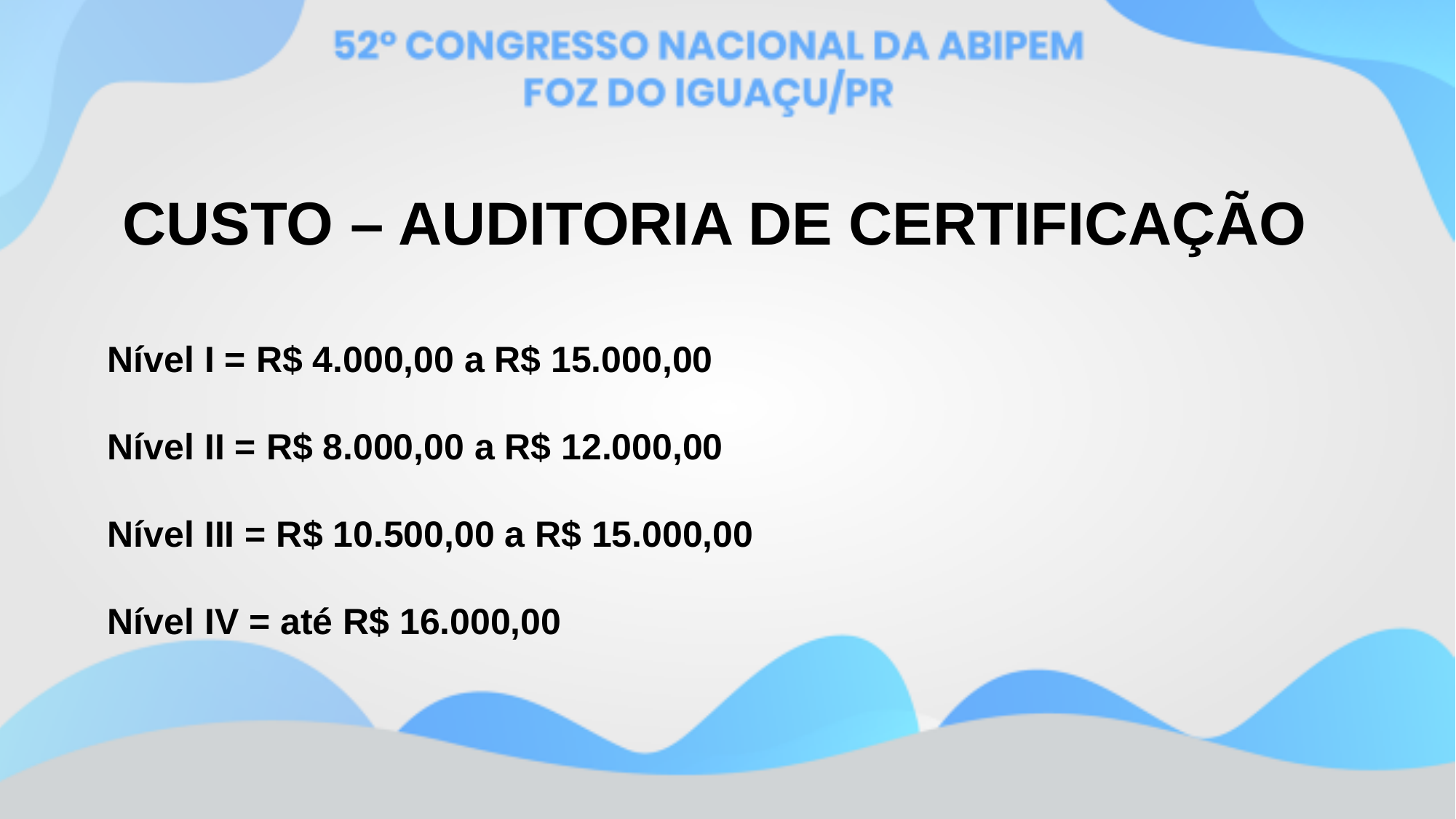

CUSTO – AUDITORIA DE CERTIFICAÇÃO
Nível I = R$ 4.000,00 a R$ 15.000,00
Nível II = R$ 8.000,00 a R$ 12.000,00
Nível III = R$ 10.500,00 a R$ 15.000,00
Nível IV = até R$ 16.000,00